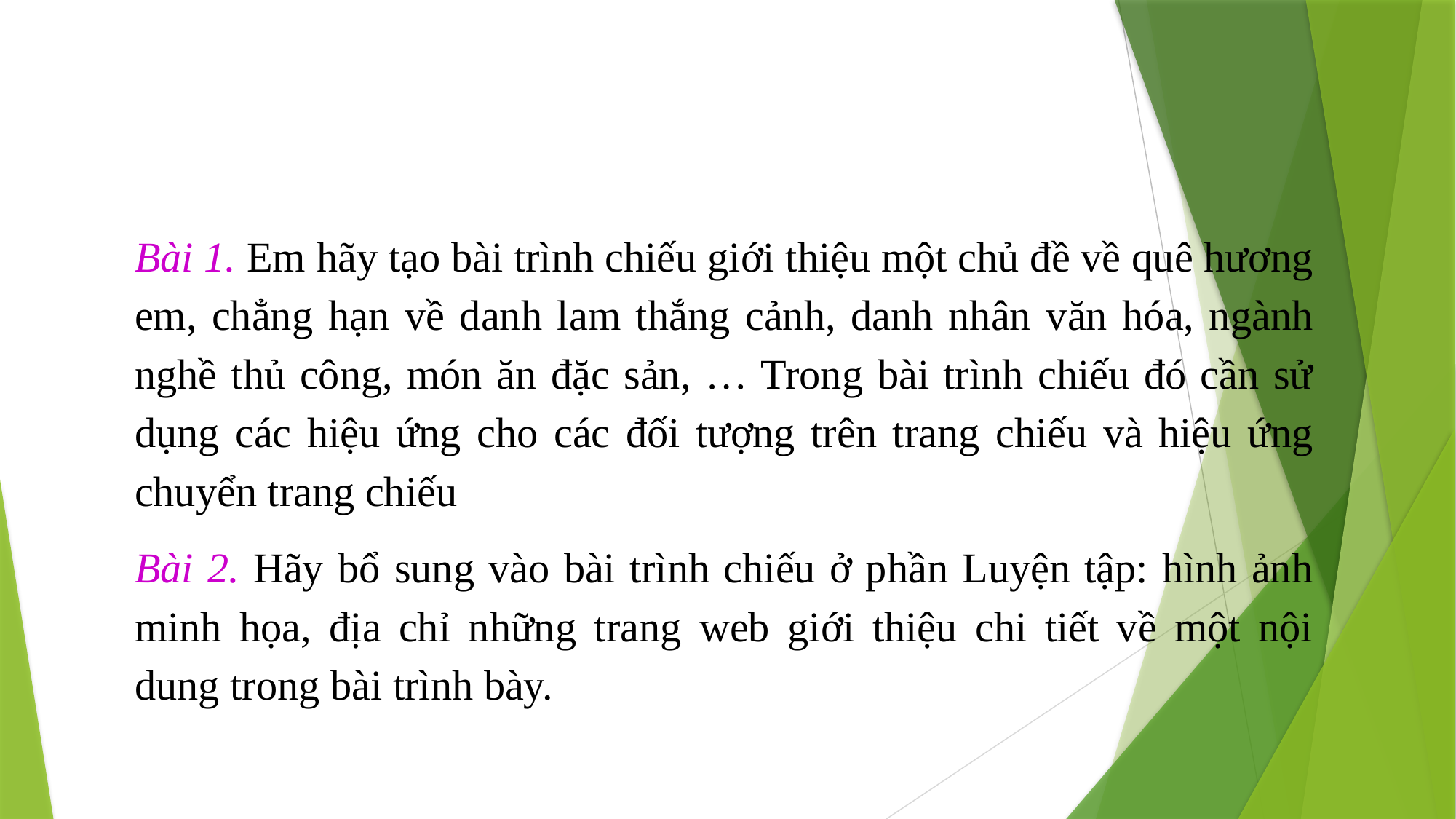

Bài 1. Em hãy tạo bài trình chiếu giới thiệu một chủ đề về quê hương em, chẳng hạn về danh lam thắng cảnh, danh nhân văn hóa, ngành nghề thủ công, món ăn đặc sản, … Trong bài trình chiếu đó cần sử dụng các hiệu ứng cho các đối tượng trên trang chiếu và hiệu ứng chuyển trang chiếu
Bài 2. Hãy bổ sung vào bài trình chiếu ở phần Luyện tập: hình ảnh minh họa, địa chỉ những trang web giới thiệu chi tiết về một nội dung trong bài trình bày.